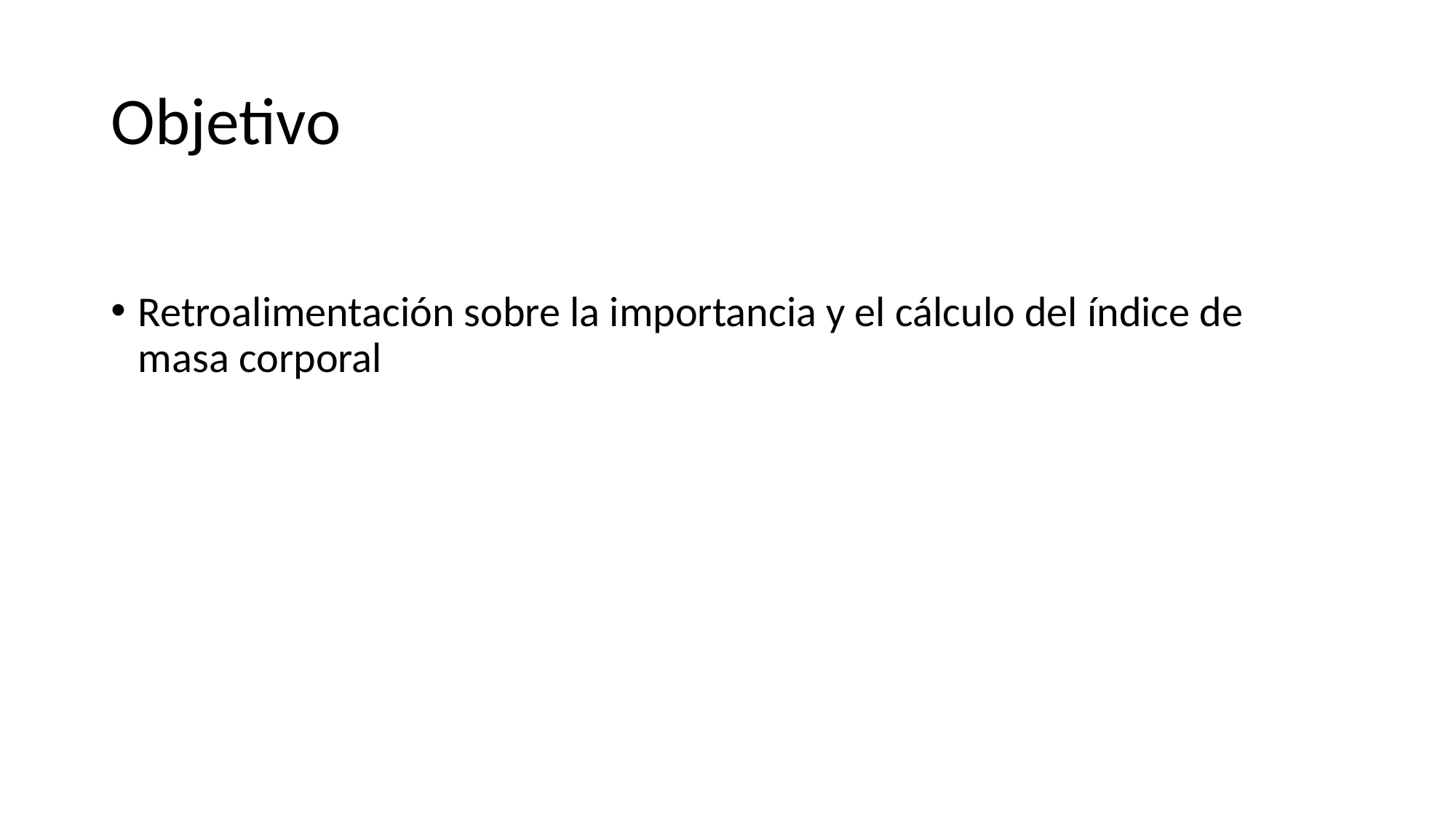

# Objetivo

Retroalimentación sobre la importancia y el cálculo del índice de masa corporal